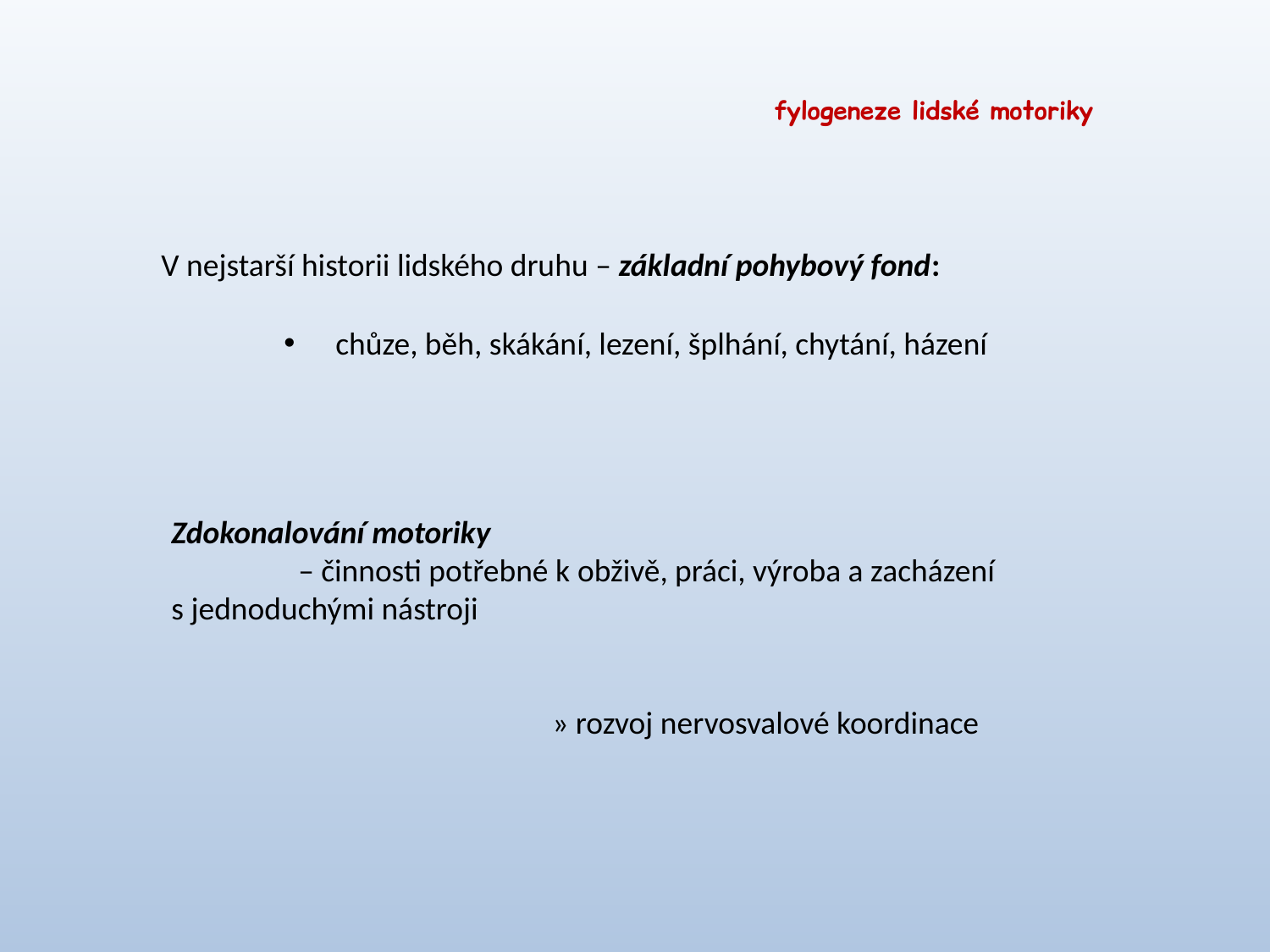

fylogeneze lidské motoriky
V nejstarší historii lidského druhu – základní pohybový fond:
   chůze, běh, skákání, lezení, šplhání, chytání, házení
Zdokonalování motoriky
	– činnosti potřebné k obživě, práci, výroba a zacházení 	s jednoduchými nástroji

			» rozvoj nervosvalové koordinace